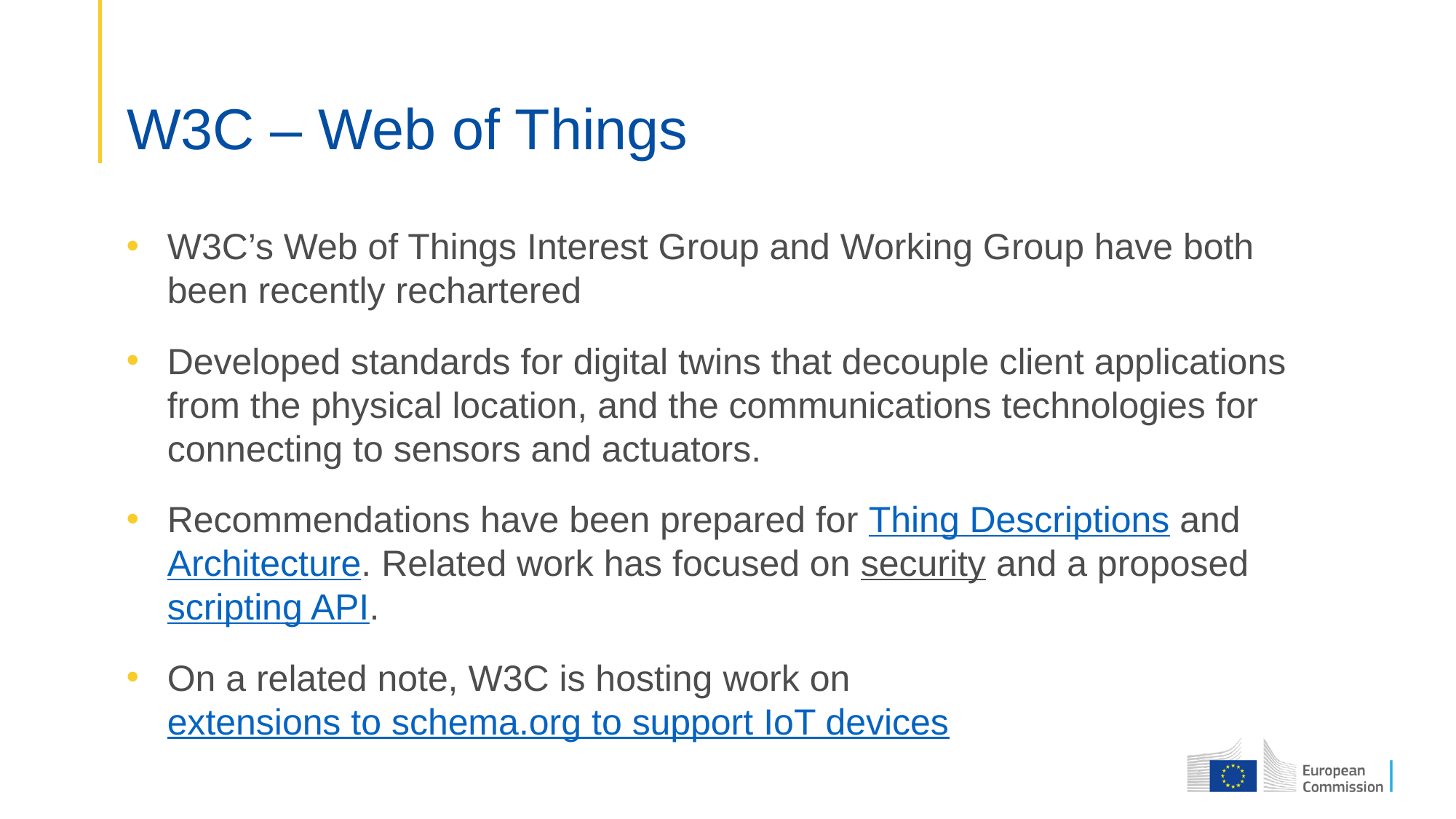

# W3C – Web of Things
W3C’s Web of Things Interest Group and Working Group have both been recently rechartered
Developed standards for digital twins that decouple client applications from the physical location, and the communications technologies for connecting to sensors and actuators.
Recommendations have been prepared for Thing Descriptions and Architecture. Related work has focused on security and a proposed scripting API.
On a related note, W3C is hosting work on extensions to schema.org to support IoT devices